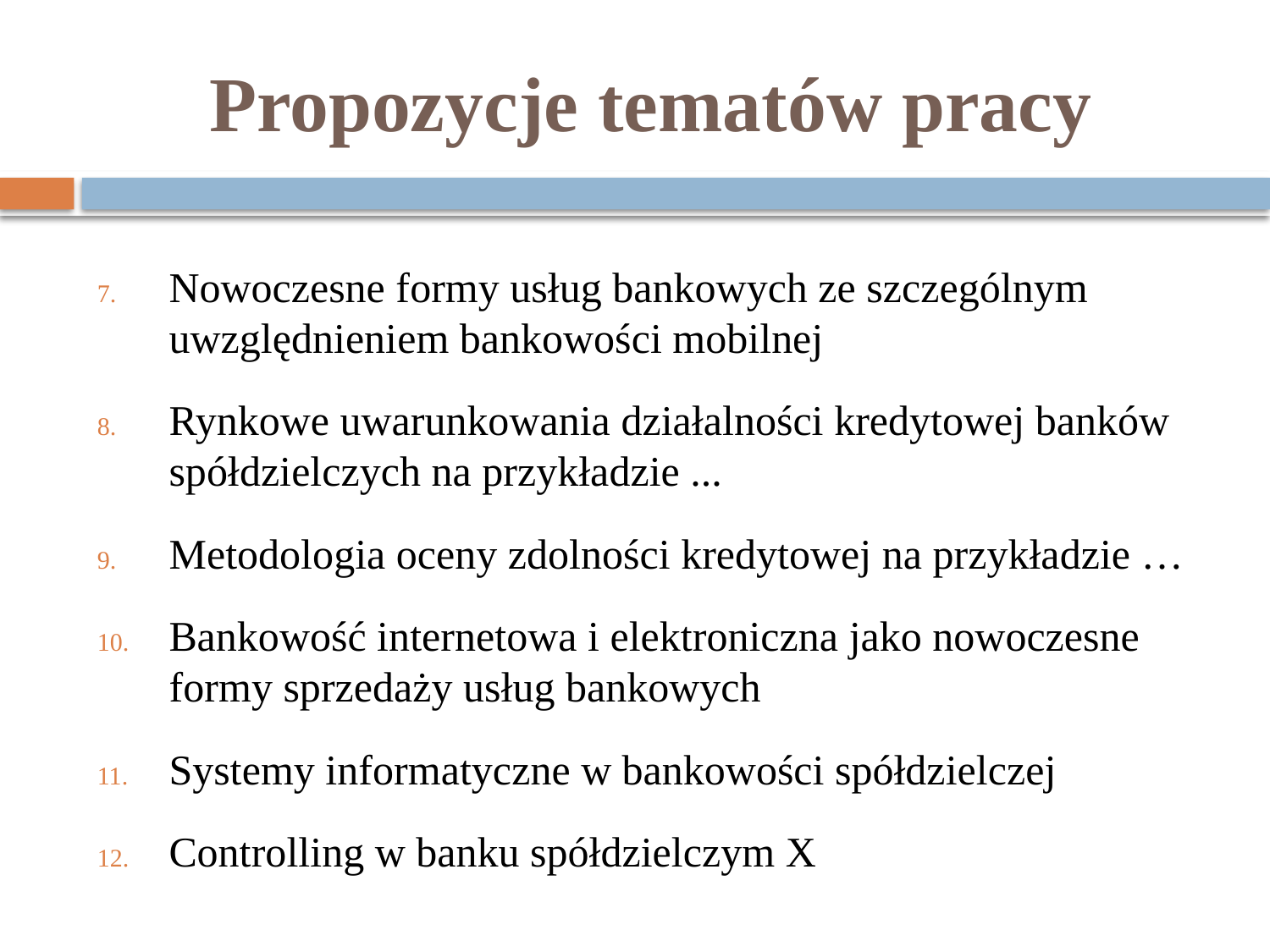

# Propozycje tematów pracy

Nowoczesne formy usług bankowych ze szczególnym uwzględnieniem bankowości mobilnej
Rynkowe uwarunkowania działalności kredytowej banków spółdzielczych na przykładzie ...
Metodologia oceny zdolności kredytowej na przykładzie …
Bankowość internetowa i elektroniczna jako nowoczesne formy sprzedaży usług bankowych
Systemy informatyczne w bankowości spółdzielczej
Controlling w banku spółdzielczym X